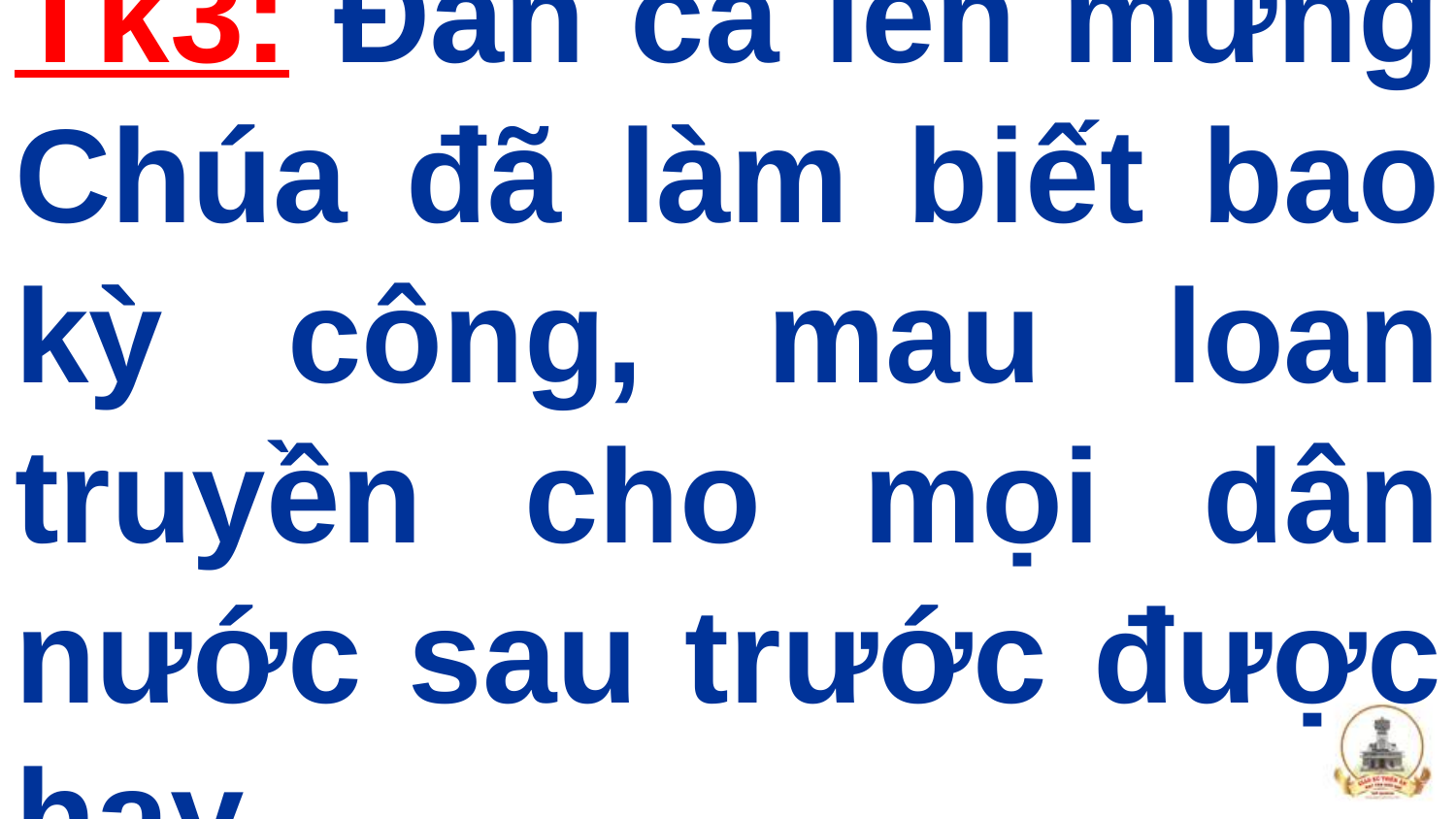

# Tk3: Đàn ca lên mừng Chúa đã làm biết bao kỳ công, mau loan truyền cho mọi dân nước sau trước được hay.